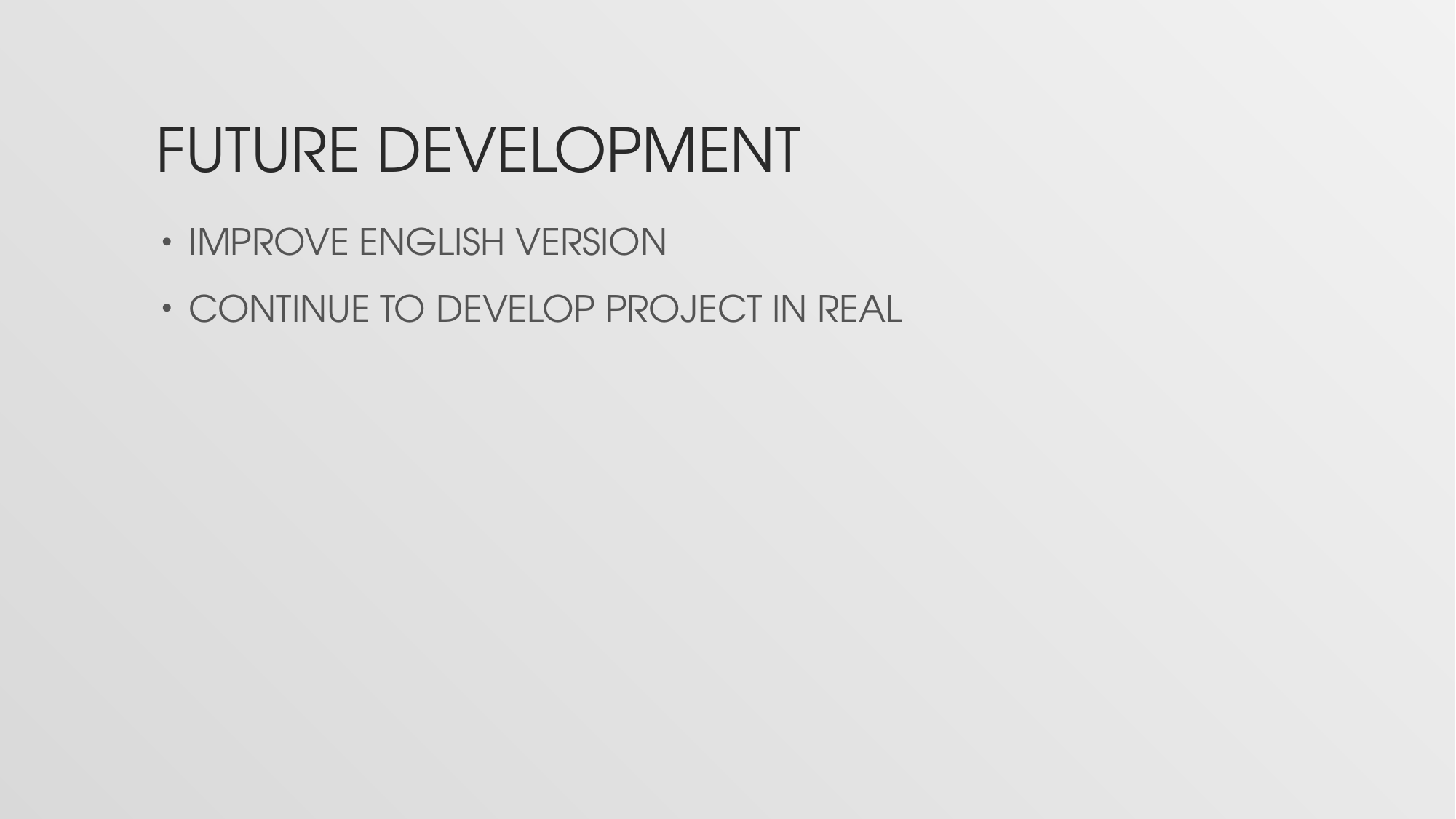

# Future development
IMPROVE ENGLISH VERSION
CONTINUE TO DEVELOP PROJECT IN REAL